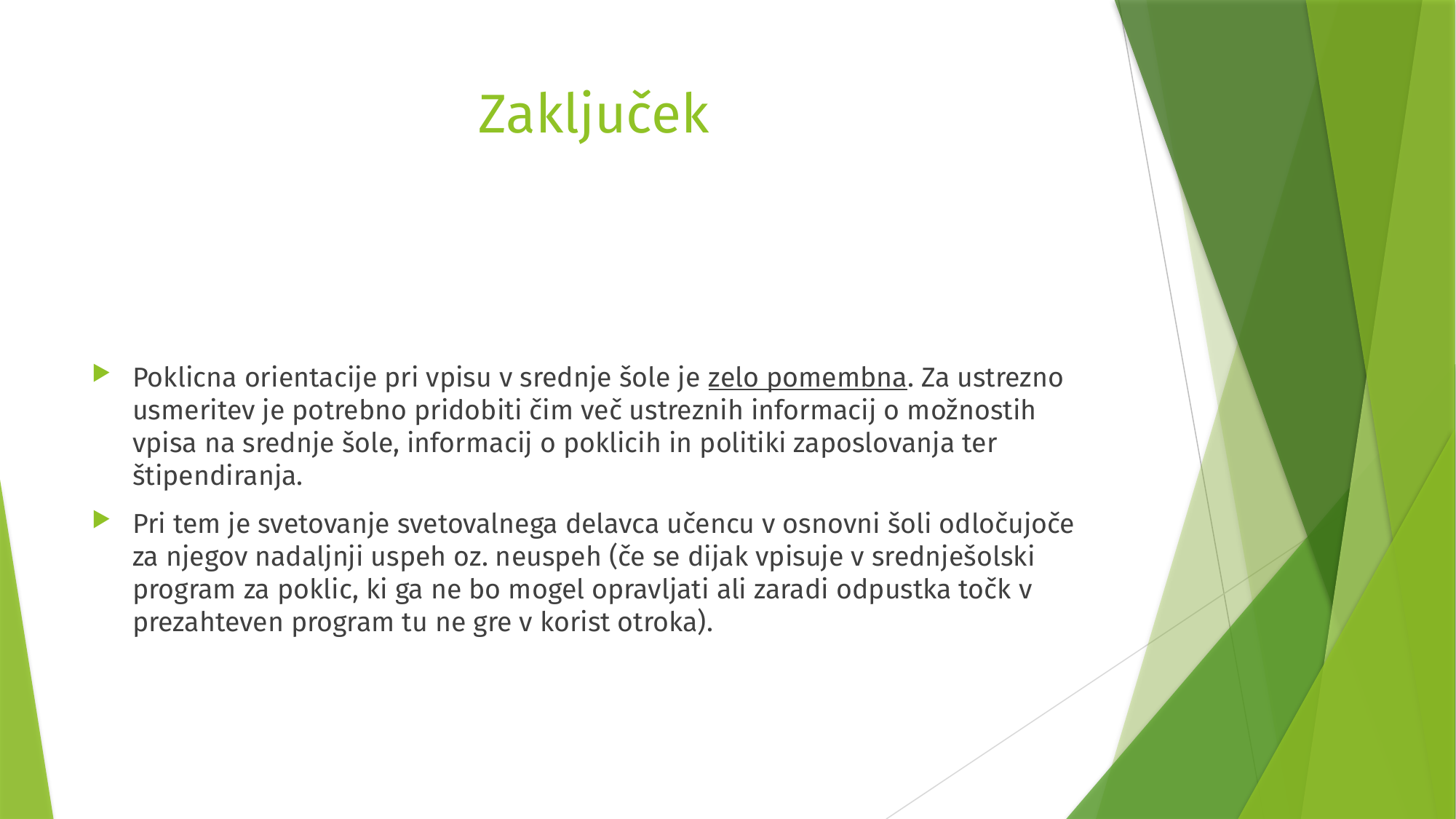

# Zaključek

Poklicna orientacije pri vpisu v srednje šole je zelo pomembna. Za ustrezno usmeritev je potrebno pridobiti čim več ustreznih informacij o možnostih vpisa na srednje šole, informacij o poklicih in politiki zaposlovanja ter štipendiranja.
Pri tem je svetovanje svetovalnega delavca učencu v osnovni šoli odločujoče za njegov nadaljnji uspeh oz. neuspeh (če se dijak vpisuje v srednješolski program za poklic, ki ga ne bo mogel opravljati ali zaradi odpustka točk v prezahteven program tu ne gre v korist otroka).